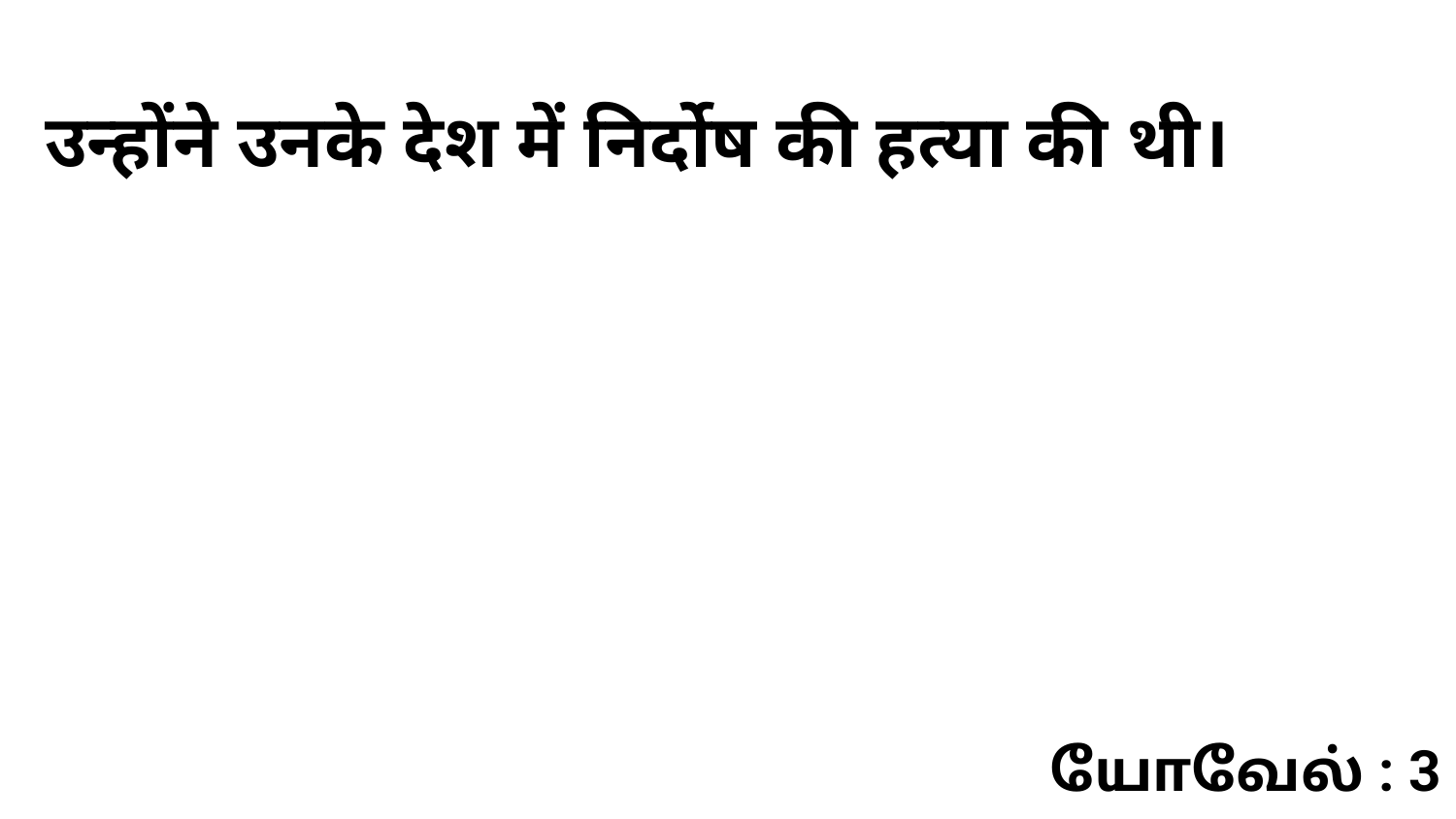

उन्होंने उनके देश में निर्दोष की हत्या की थी।
யோவேல் : 3